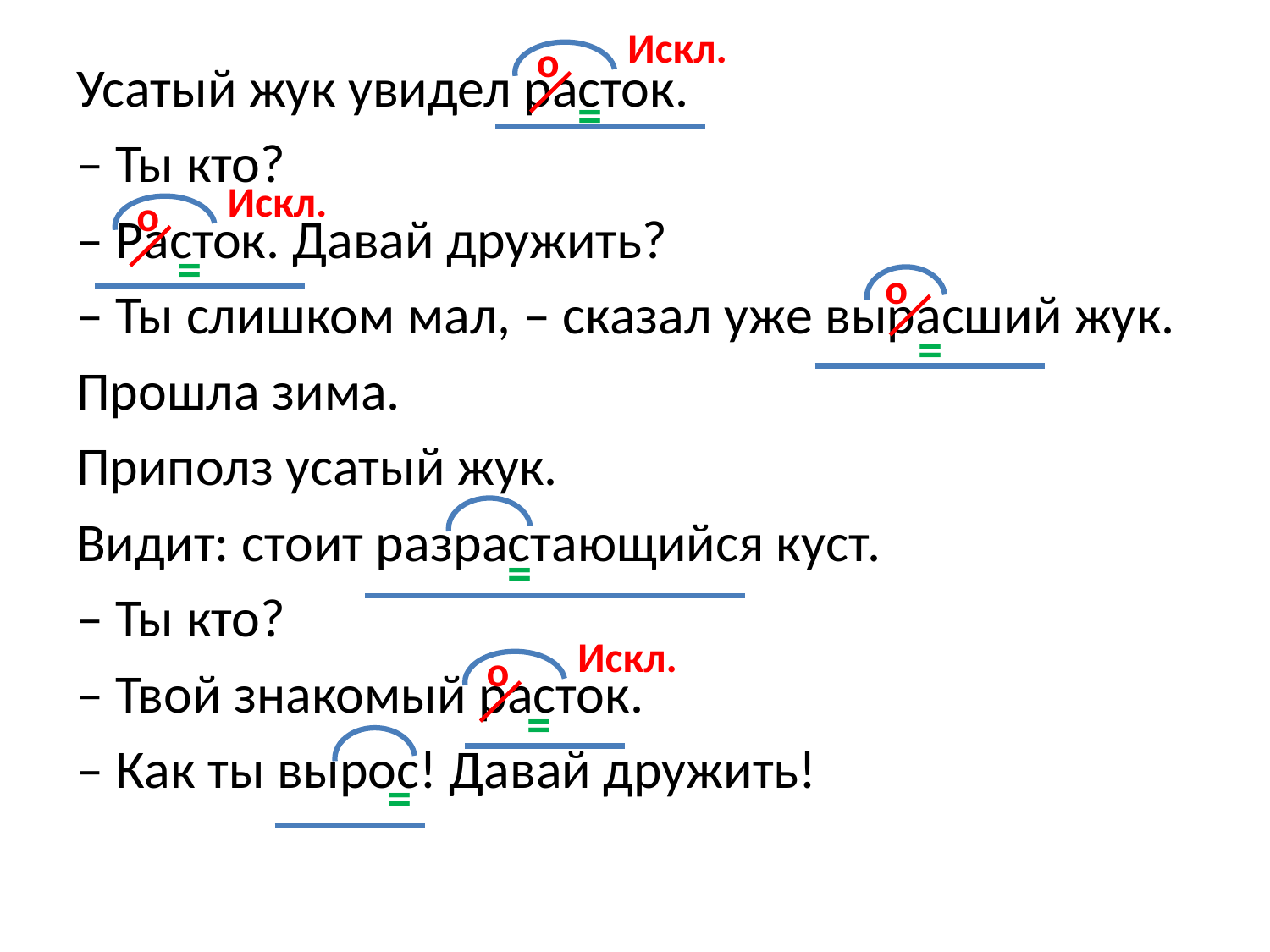

Искл.
о

Усатый жук увидел расток.
– Ты кто?
– Расток. Давай дружить?
– Ты слишком мал, – сказал уже вырасший жук.
Прошла зима.
Приполз усатый жук.
Видит: стоит разрастающийся куст.
– Ты кто?
– Твой знакомый расток.
– Как ты вырос! Давай дружить!

=
Искл.
о

=
о

=

=
Искл.
о

=

=